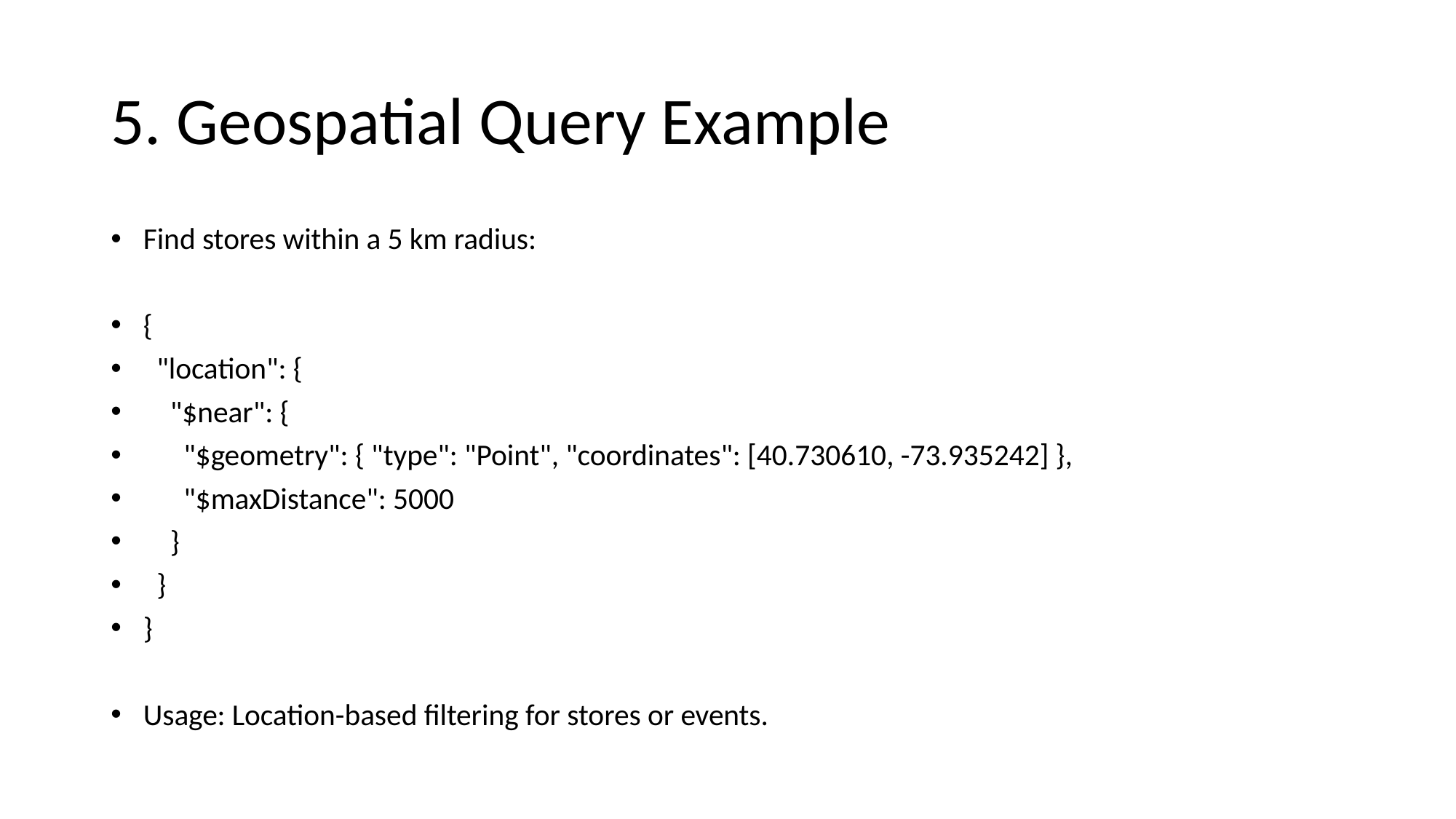

# 5. Geospatial Query Example
Find stores within a 5 km radius:

{
  "location": {
    "$near": {
      "$geometry": { "type": "Point", "coordinates": [40.730610, -73.935242] },
      "$maxDistance": 5000
    }
  }
}

Usage: Location-based filtering for stores or events.